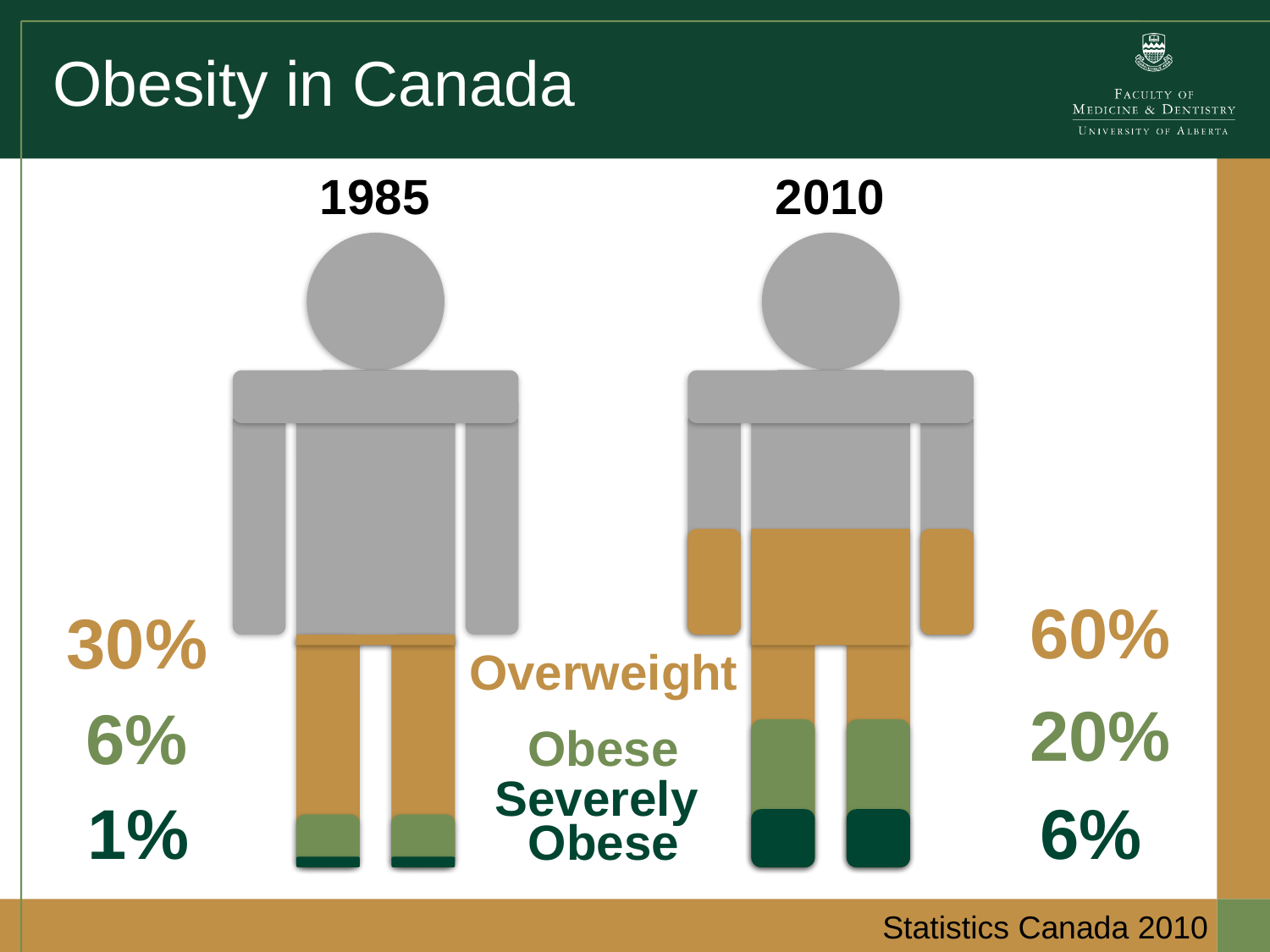

# Obesity in Canada
1985
2010

60%
30%

Overweight

20%
6%
Obese

Severely
Obese
1%
6%

Statistics Canada 2010